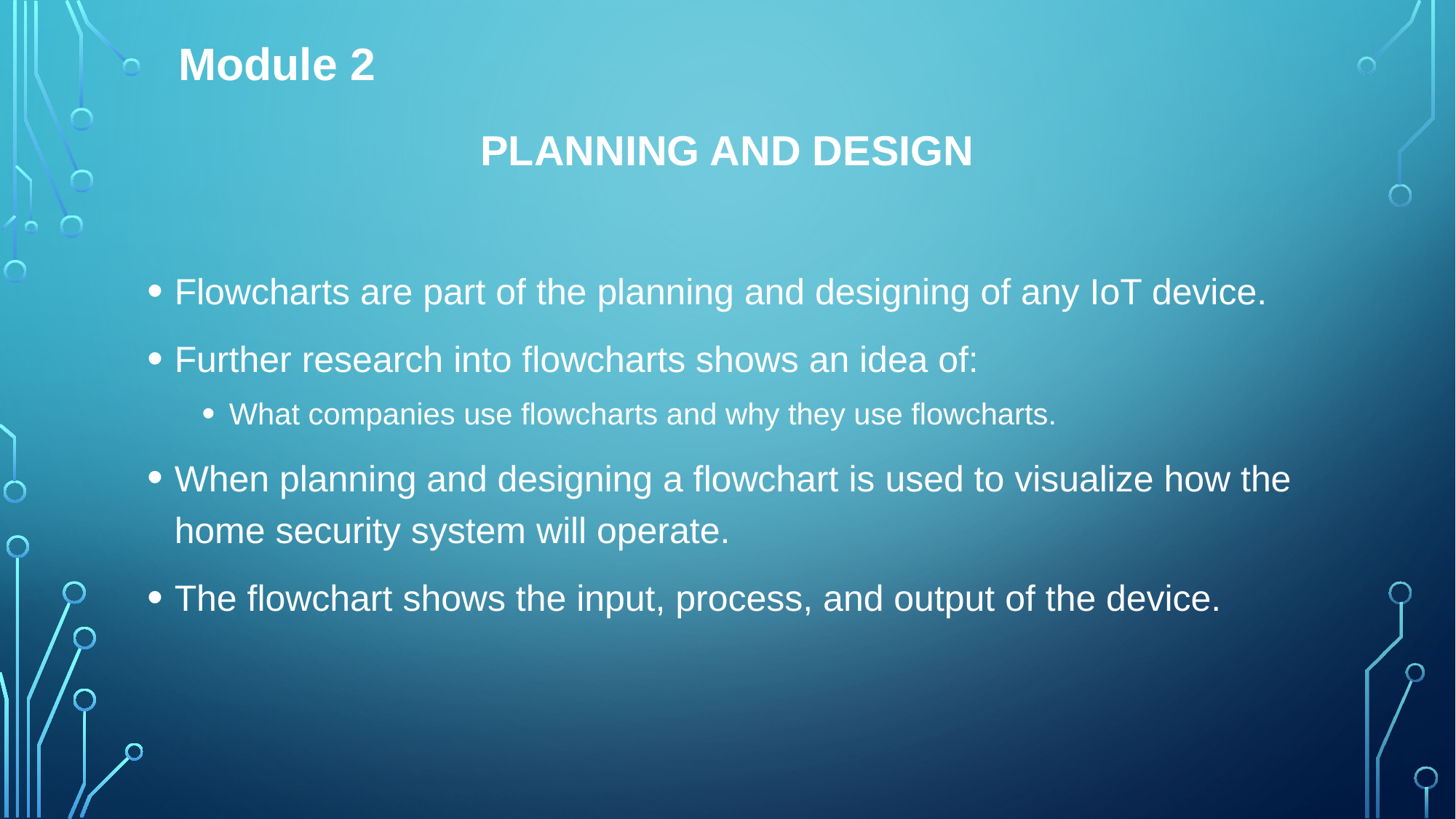

Module 2
# Planning and design
Flowcharts are part of the planning and designing of any IoT device.
Further research into flowcharts shows an idea of:
What companies use flowcharts and why they use flowcharts.
When planning and designing a flowchart is used to visualize how the home security system will operate.
The flowchart shows the input, process, and output of the device.